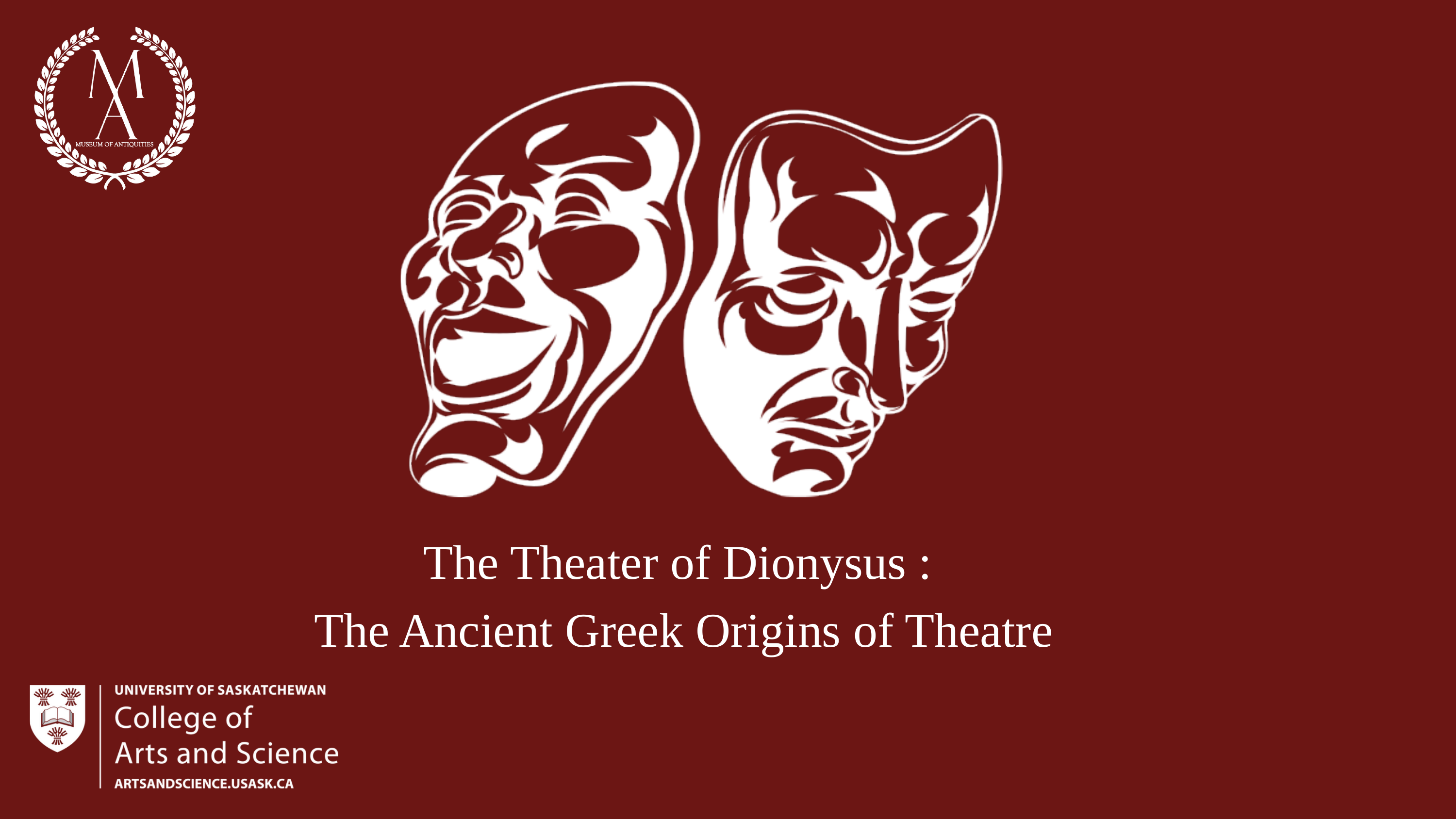

The Theater of Dionysus :
The Ancient Greek Origins of Theatre